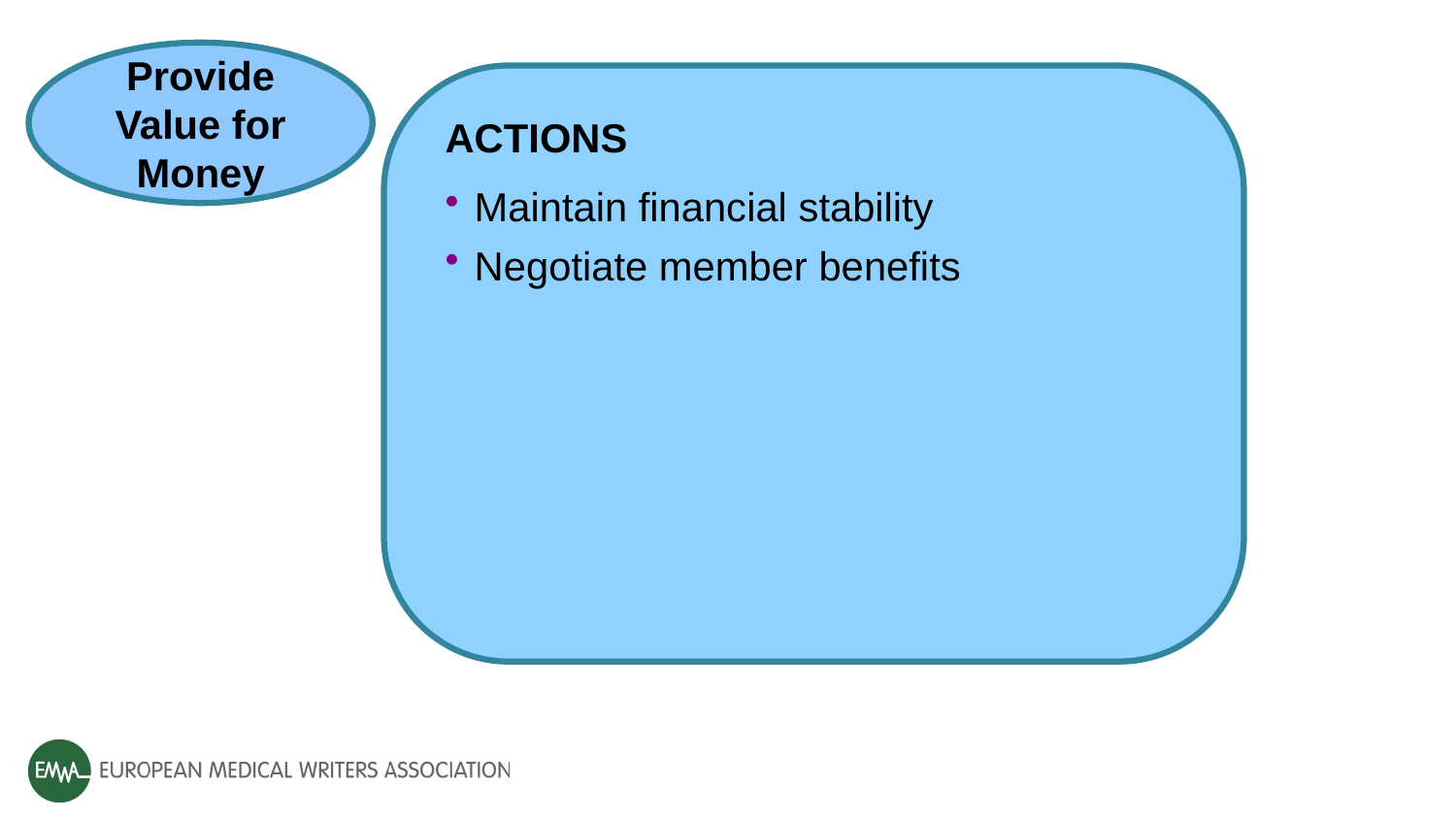

Provide Value for Money
ACTIONS
Maintain financial stability
Negotiate member benefits